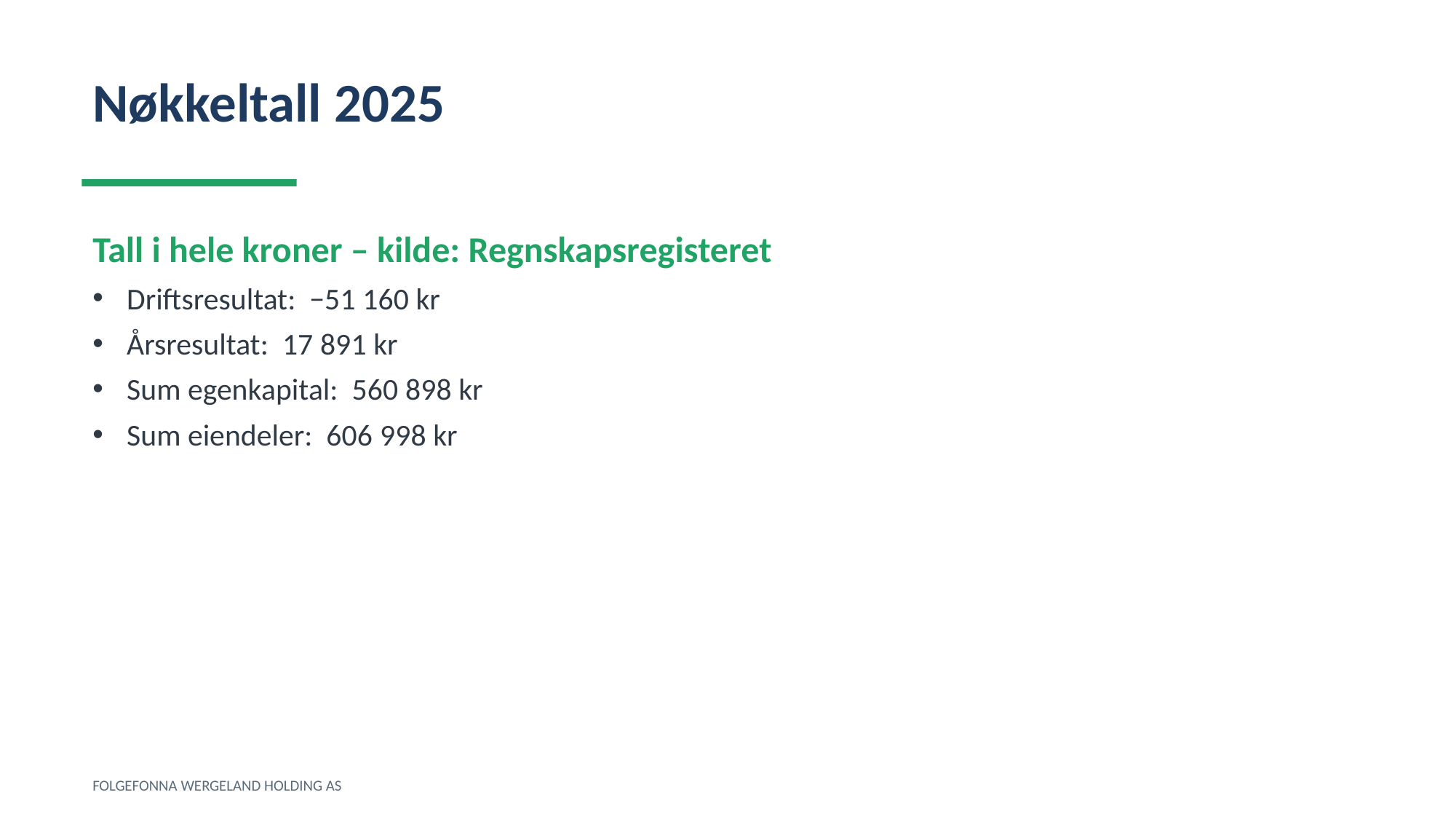

Nøkkeltall 2025

Tall i hele kroner – kilde: Regnskapsregisteret
Driftsresultat:  −51 160 kr
Årsresultat:  17 891 kr
Sum egenkapital:  560 898 kr
Sum eiendeler:  606 998 kr
FOLGEFONNA WERGELAND HOLDING AS